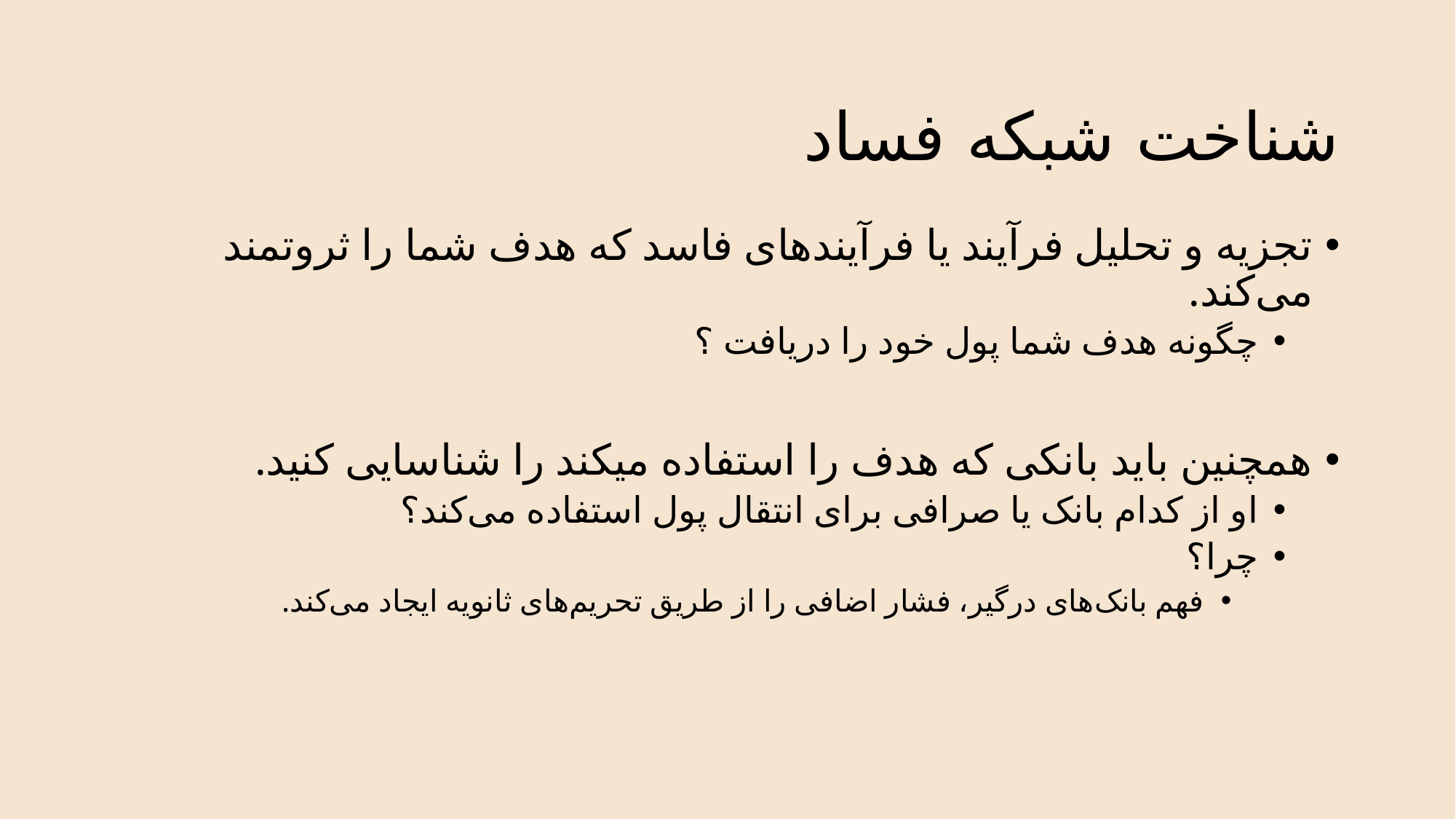

# شناخت شبکه فساد
تجزیه و تحلیل فرآیند یا فرآیندهای فاسد که هدف شما را ثروتمند می‌کند.
چگونه هدف شما پول خود را دریافت ؟

همچنین باید بانکی که هدف را استفاده میکند را شناسایی کنید.
او از کدام بانک یا صرافی برای انتقال پول استفاده می‌کند؟
چرا؟
فهم بانک‌های درگیر، فشار اضافی را از طریق تحریم‌های ثانویه ایجاد می‌کند.